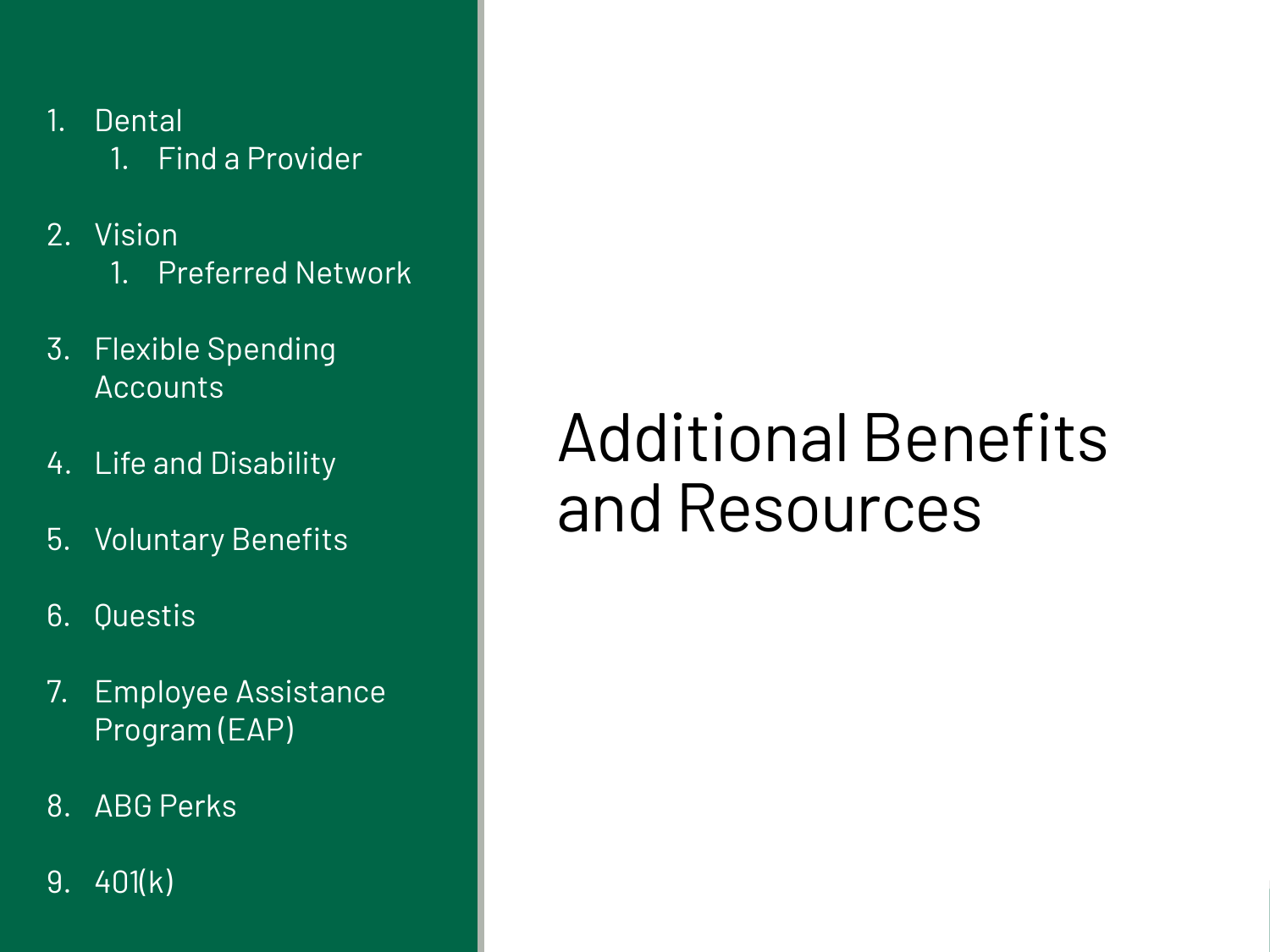

Dental
Find a Provider

Vision
Preferred Network

Flexible Spending Accounts

Life and Disability

Voluntary Benefits

Questis

Employee Assistance Program (EAP)

ABG Perks

401(k)

# Additional Benefits and Resources